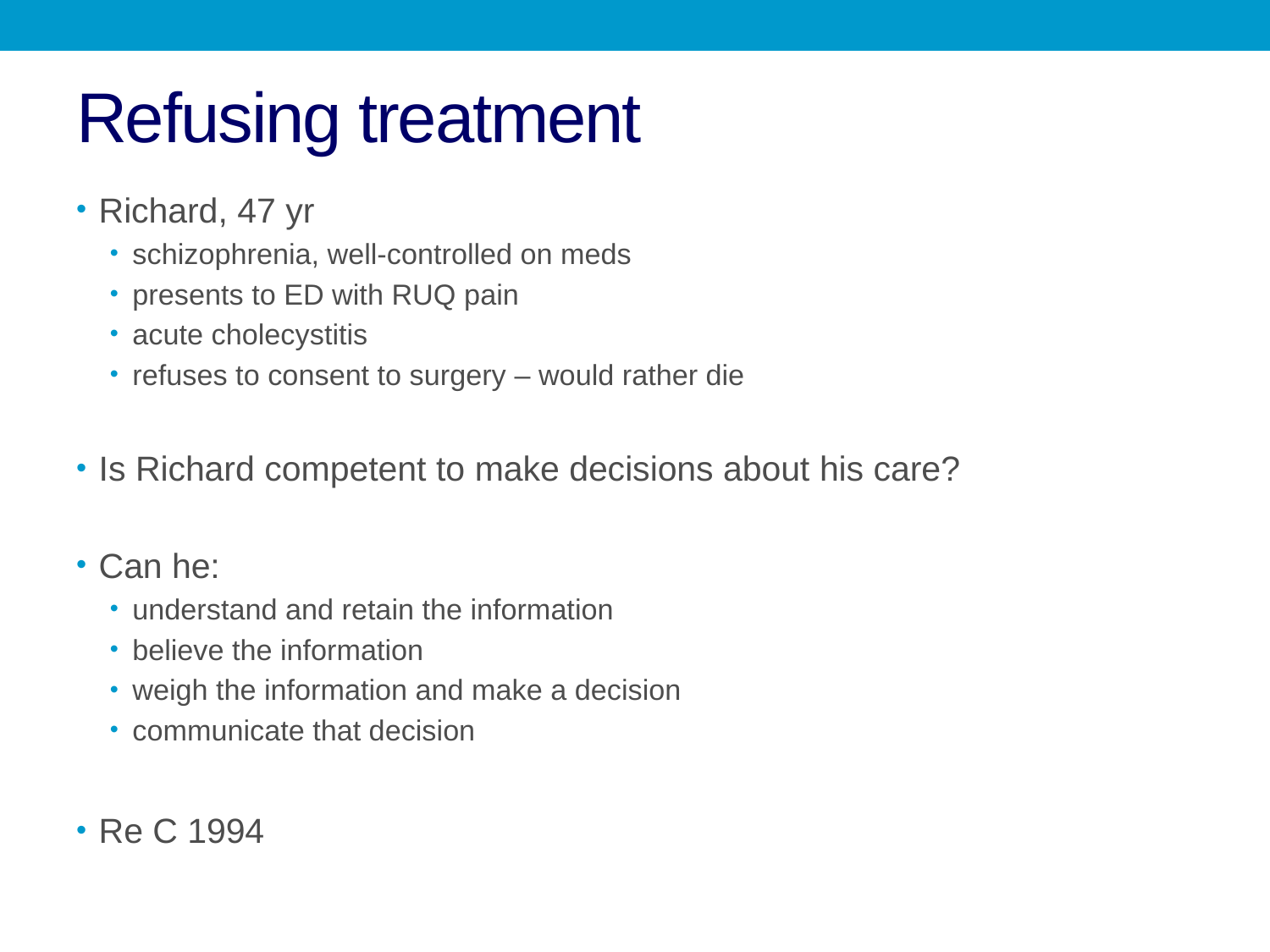

# Refusing treatment
Richard, 47 yr
schizophrenia, well-controlled on meds
presents to ED with RUQ pain
acute cholecystitis
refuses to consent to surgery – would rather die

Is Richard competent to make decisions about his care?

Can he:
understand and retain the information
believe the information
weigh the information and make a decision
communicate that decision

Re C 1994